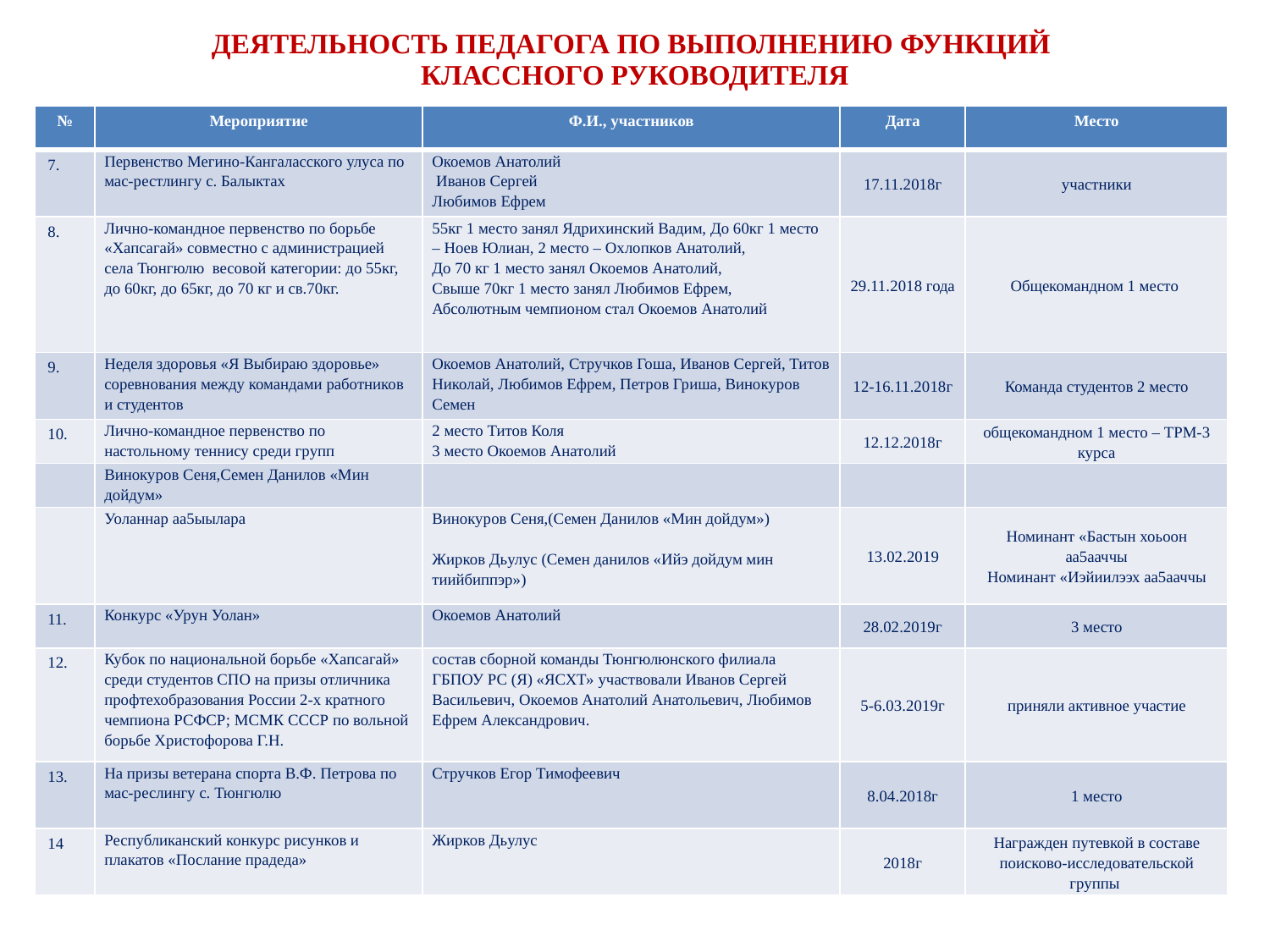

# Деятельность педагога по выполнению функций классного руководителя
| № | Мероприятие | Ф.И., участников | Дата | Место |
| --- | --- | --- | --- | --- |
| 7. | Первенство Мегино-Кангаласского улуса по мас-рестлингу с. Балыктах | Окоемов Анатолий Иванов Сергей Любимов Ефрем | 17.11.2018г | участники |
| 8. | Лично-командное первенство по борьбе «Хапсагай» совместно с администрацией села Тюнгюлю весовой категории: до 55кг, до 60кг, до 65кг, до 70 кг и св.70кг. | 55кг 1 место занял Ядрихинский Вадим, До 60кг 1 место – Ноев Юлиан, 2 место – Охлопков Анатолий, До 70 кг 1 место занял Окоемов Анатолий, Свыше 70кг 1 место занял Любимов Ефрем, Абсолютным чемпионом стал Окоемов Анатолий | 29.11.2018 года | Общекомандном 1 место |
| 9. | Неделя здоровья «Я Выбираю здоровье» соревнования между командами работников и студентов | Окоемов Анатолий, Стручков Гоша, Иванов Сергей, Титов Николай, Любимов Ефрем, Петров Гриша, Винокуров Семен | 12-16.11.2018г | Команда студентов 2 место |
| 10. | Лично-командное первенство по настольному теннису среди групп | 2 место Титов Коля 3 место Окоемов Анатолий | 12.12.2018г | общекомандном 1 место – ТРМ-3 курса |
|  | Винокуров Сеня,Семен Данилов «Мин дойдум» |  |  |  |
|  | Уоланнар аа5ыылара | Винокуров Сеня,(Семен Данилов «Мин дойдум») Жирков Дьулус (Семен данилов «Ийэ дойдум мин тиийбиппэр») | 13.02.2019 | Номинант «Бастын хоьоон аа5ааччы Номинант «Иэйиилээх аа5ааччы |
| 11. | Конкурс «Урун Уолан» | Окоемов Анатолий | 28.02.2019г | 3 место |
| 12. | Кубок по национальной борьбе «Хапсагай» среди студентов СПО на призы отличника профтехобразования России 2-х кратного чемпиона РСФСР; МСМК СССР по вольной борьбе Христофорова Г.Н. | состав сборной команды Тюнгюлюнского филиала ГБПОУ РС (Я) «ЯСХТ» участвовали Иванов Сергей Васильевич, Окоемов Анатолий Анатольевич, Любимов Ефрем Александрович. | 5-6.03.2019г | приняли активное участие |
| 13. | На призы ветерана спорта В.Ф. Петрова по мас-реслингу с. Тюнгюлю | Стручков Егор Тимофеевич | 8.04.2018г | 1 место |
| 14 | Республиканский конкурс рисунков и плакатов «Послание прадеда» | Жирков Дьулус | 2018г | Награжден путевкой в составе поисково-исследовательской группы |